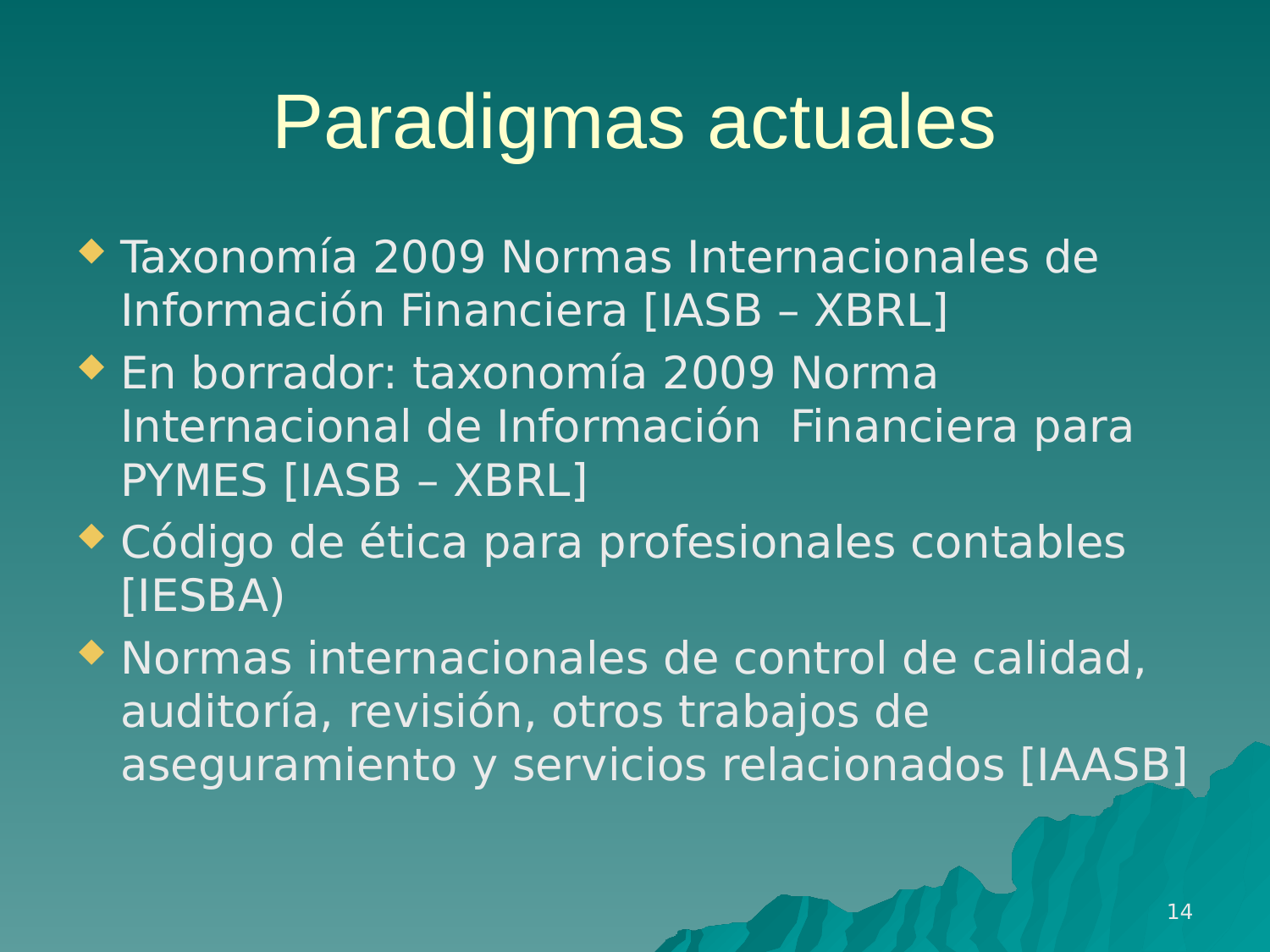

# Paradigmas actuales
Taxonomía 2009 Normas Internacionales de Información Financiera [IASB – XBRL]
En borrador: taxonomía 2009 Norma Internacional de Información  Financiera para PYMES [IASB – XBRL]
Código de ética para profesionales contables [IESBA)
Normas internacionales de control de calidad, auditoría, revisión, otros trabajos de aseguramiento y servicios relacionados [IAASB]

14